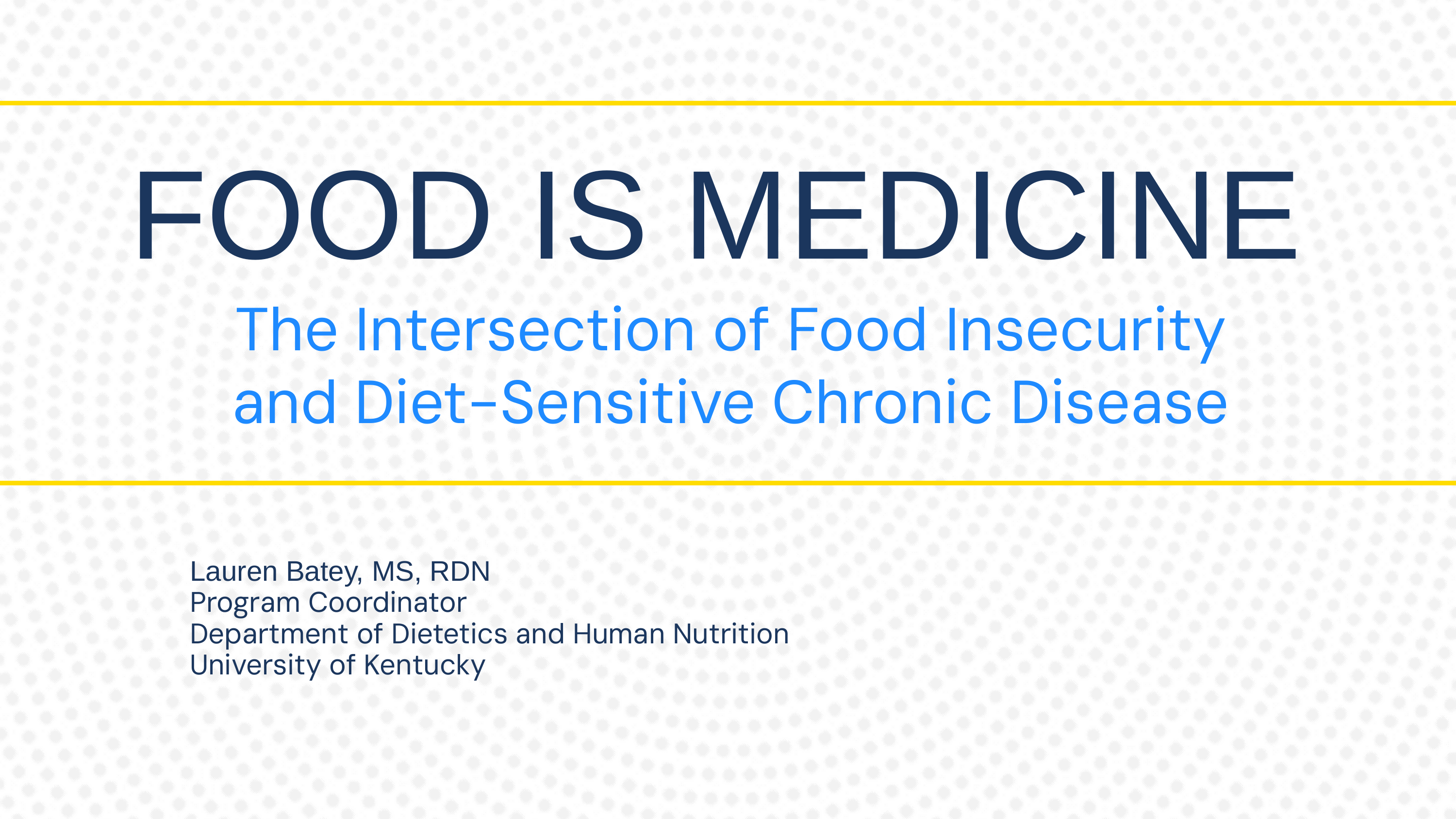

FOOD IS MEDICINE
The Intersection of Food Insecurity and Diet-Sensitive Chronic Disease

Lauren Batey, MS, RDN
Program Coordinator
Department of Dietetics and Human Nutrition
University of Kentucky